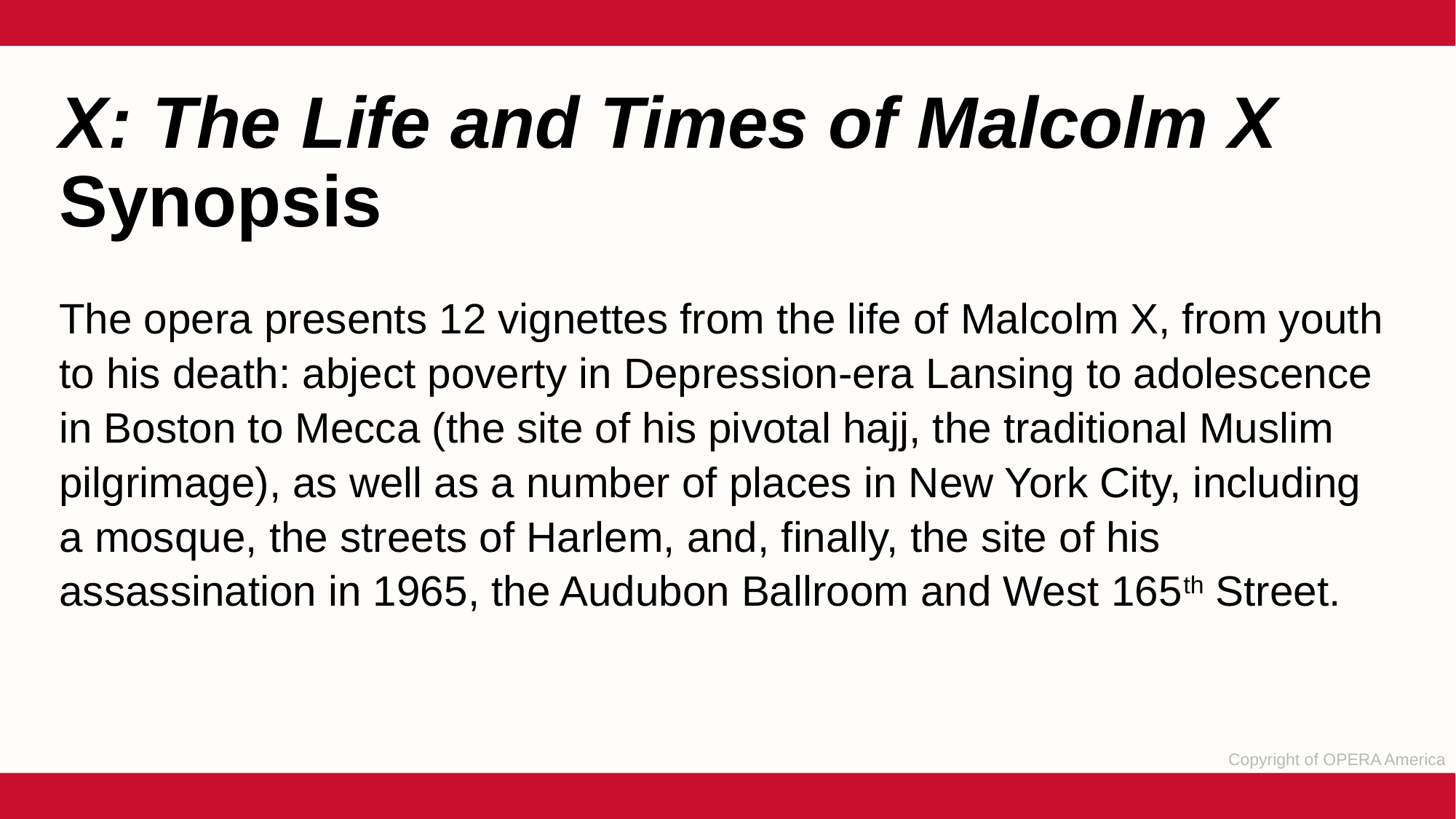

X: The Life and Times of Malcolm X Synopsis
The opera presents 12 vignettes from the life of Malcolm X, from youth to his death: abject poverty in Depression-era Lansing to adolescence in Boston to Mecca (the site of his pivotal hajj, the traditional Muslim pilgrimage), as well as a number of places in New York City, including a mosque, the streets of Harlem, and, finally, the site of his assassination in 1965, the Audubon Ballroom and West 165th Street.